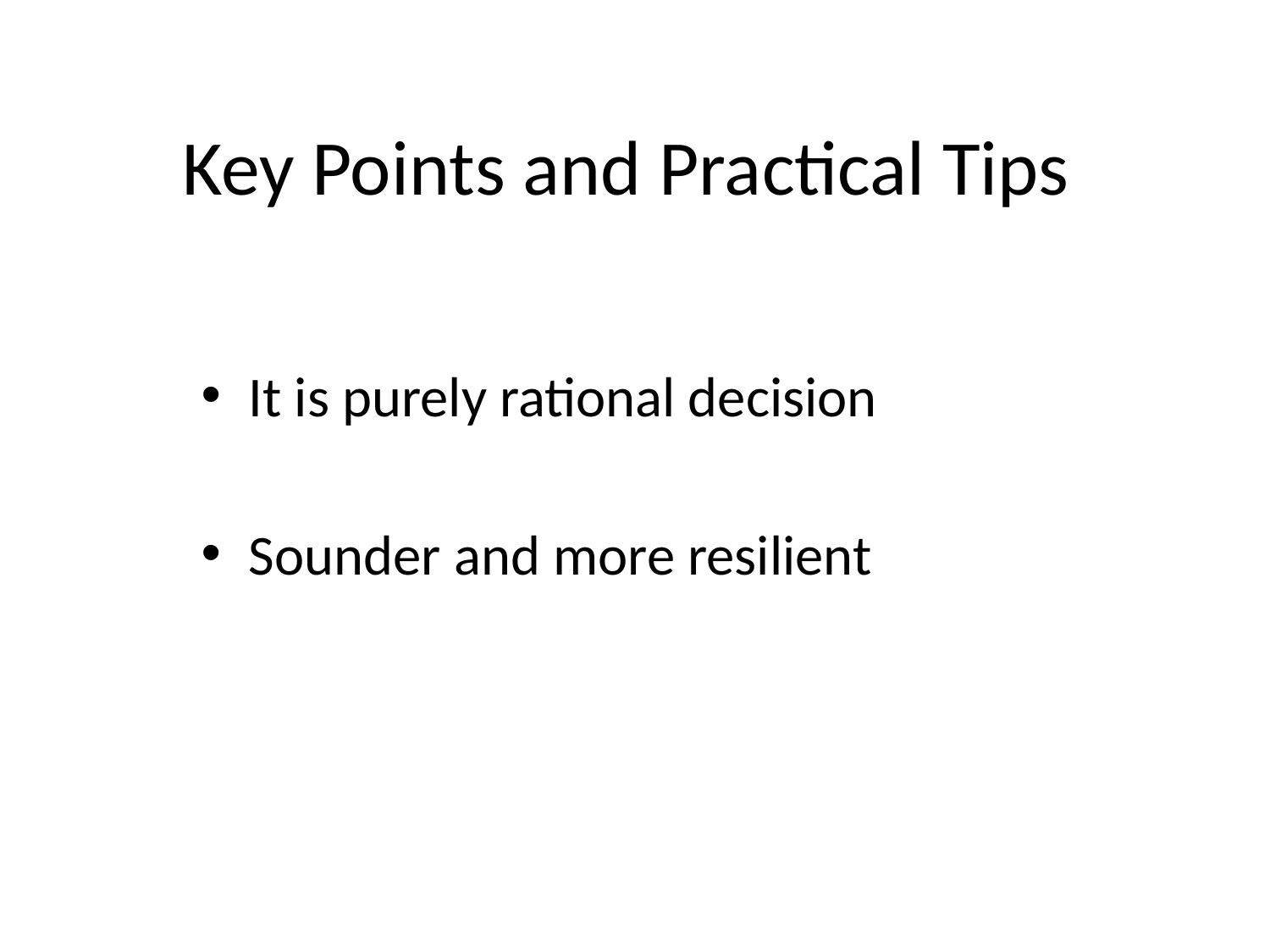

# Key Points and Practical Tips

It is purely rational decision

Sounder and more resilient